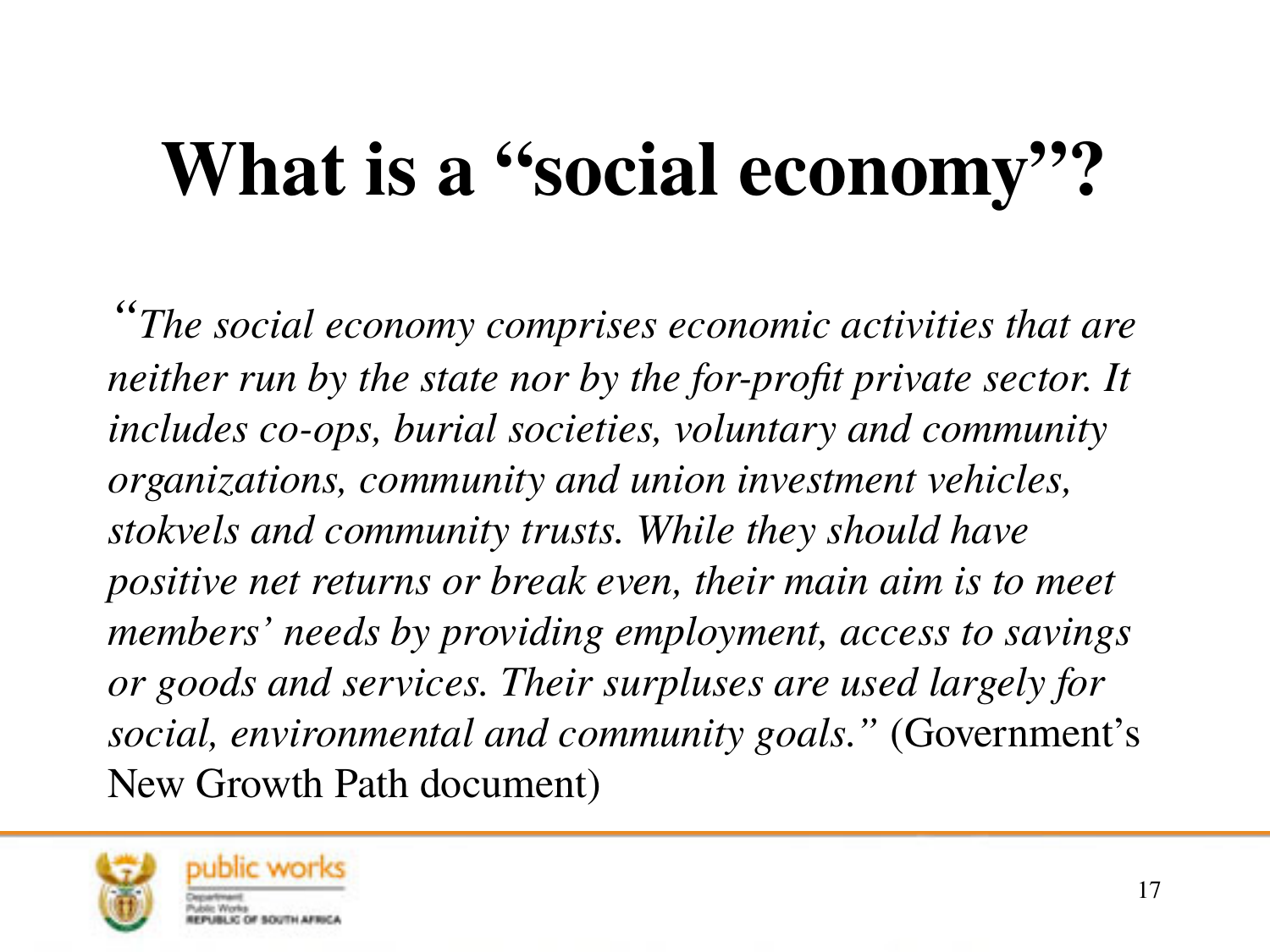

# What is a “social economy”?
“The social economy comprises economic activities that are neither run by the state nor by the for-profit private sector. It includes co-ops, burial societies, voluntary and community organizations, community and union investment vehicles, stokvels and community trusts. While they should have positive net returns or break even, their main aim is to meet members’ needs by providing employment, access to savings or goods and services. Their surpluses are used largely for social, environmental and community goals.” (Government’s New Growth Path document)

17